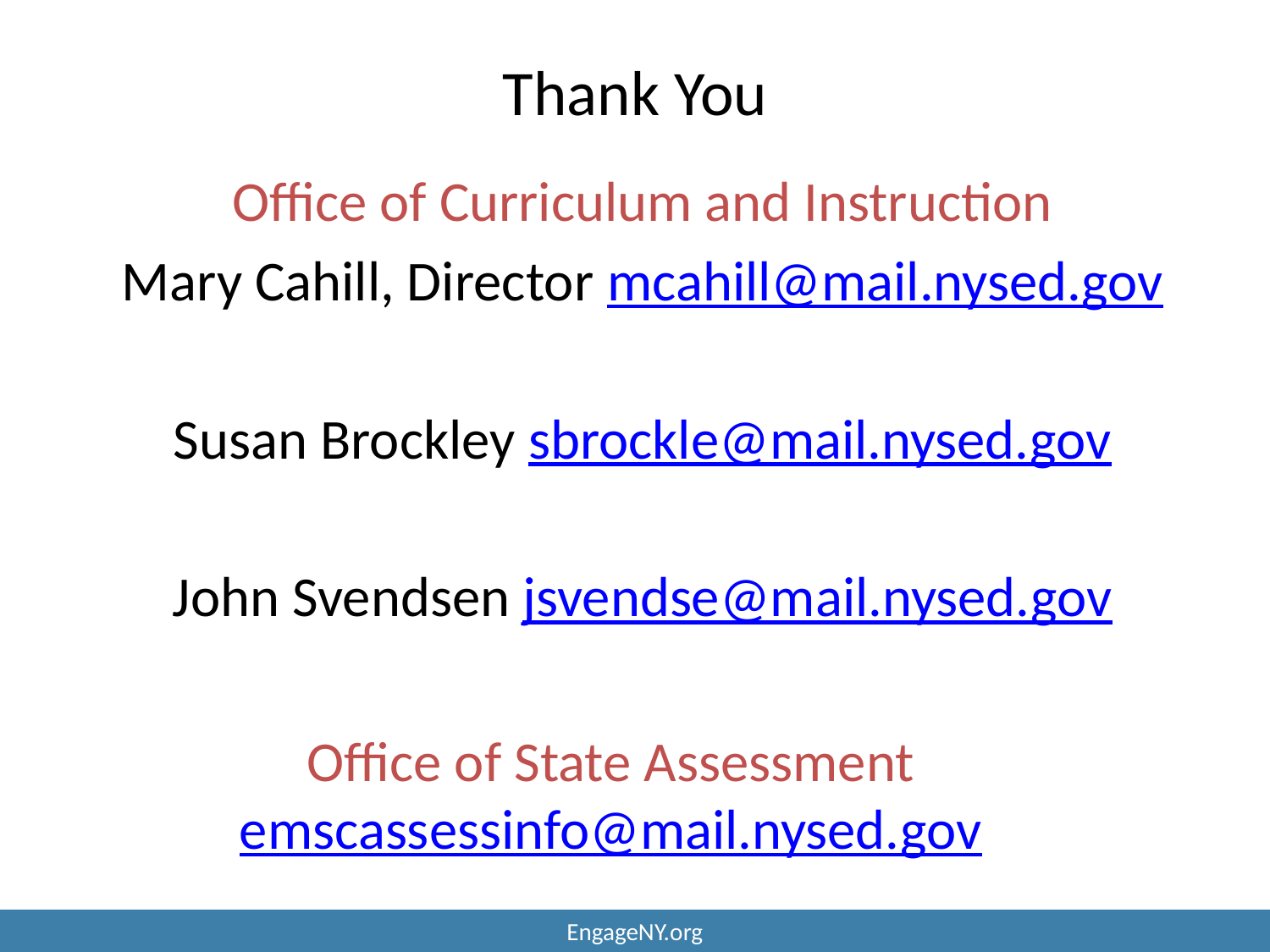

# Thank You
Office of Curriculum and Instruction
Mary Cahill, Director mcahill@mail.nysed.gov

Susan Brockley sbrockle@mail.nysed.gov

John Svendsen jsvendse@mail.nysed.gov

Office of State Assessment
emscassessinfo@mail.nysed.gov
EngageNY.org